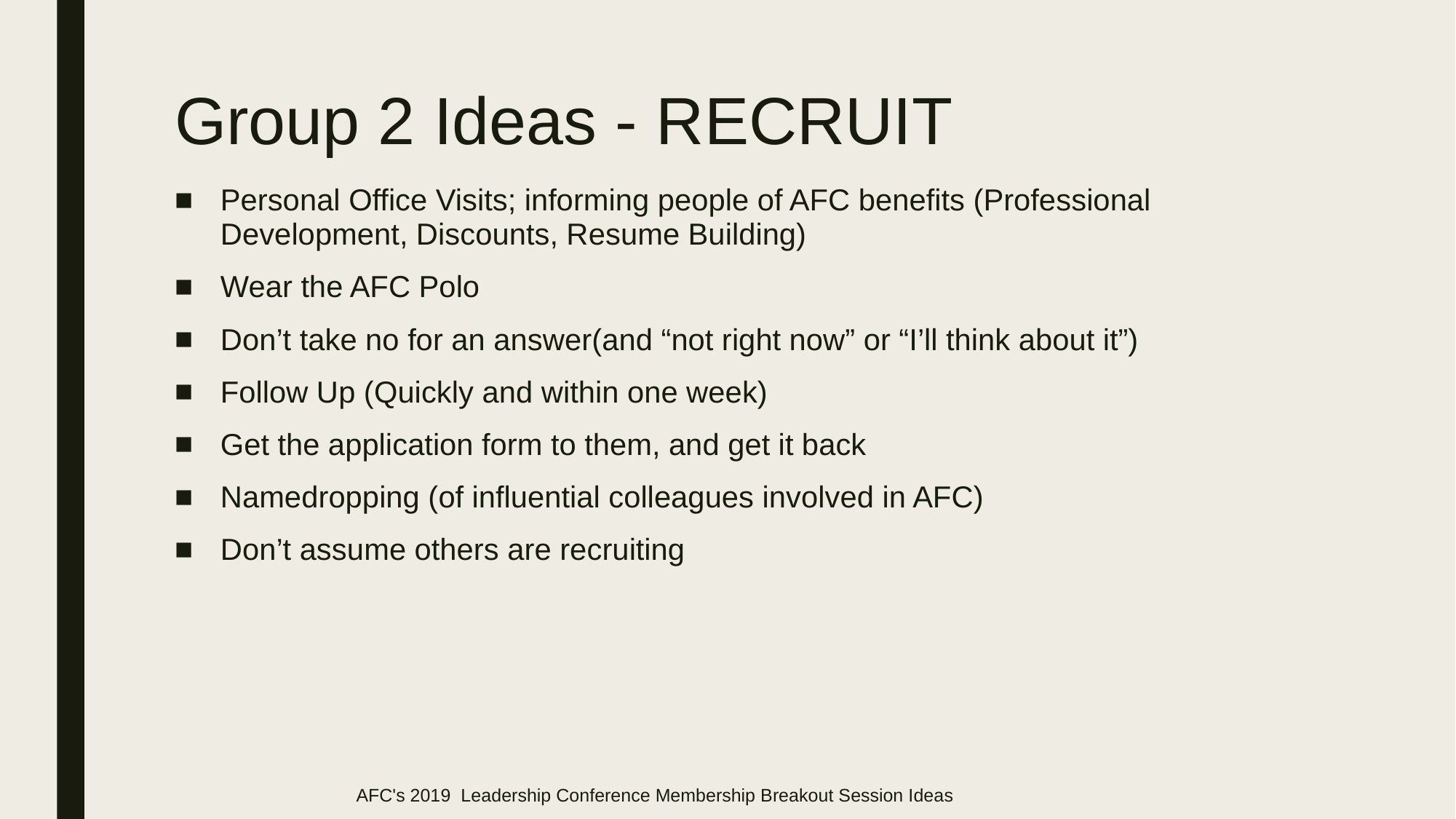

# Group 2 Ideas - RECRUIT
Personal Office Visits; informing people of AFC benefits (Professional Development, Discounts, Resume Building)
Wear the AFC Polo
Don’t take no for an answer(and “not right now” or “I’ll think about it”)
Follow Up (Quickly and within one week)
Get the application form to them, and get it back
Namedropping (of influential colleagues involved in AFC)
Don’t assume others are recruiting
AFC's 2019  Leadership Conference Membership Breakout Session Ideas